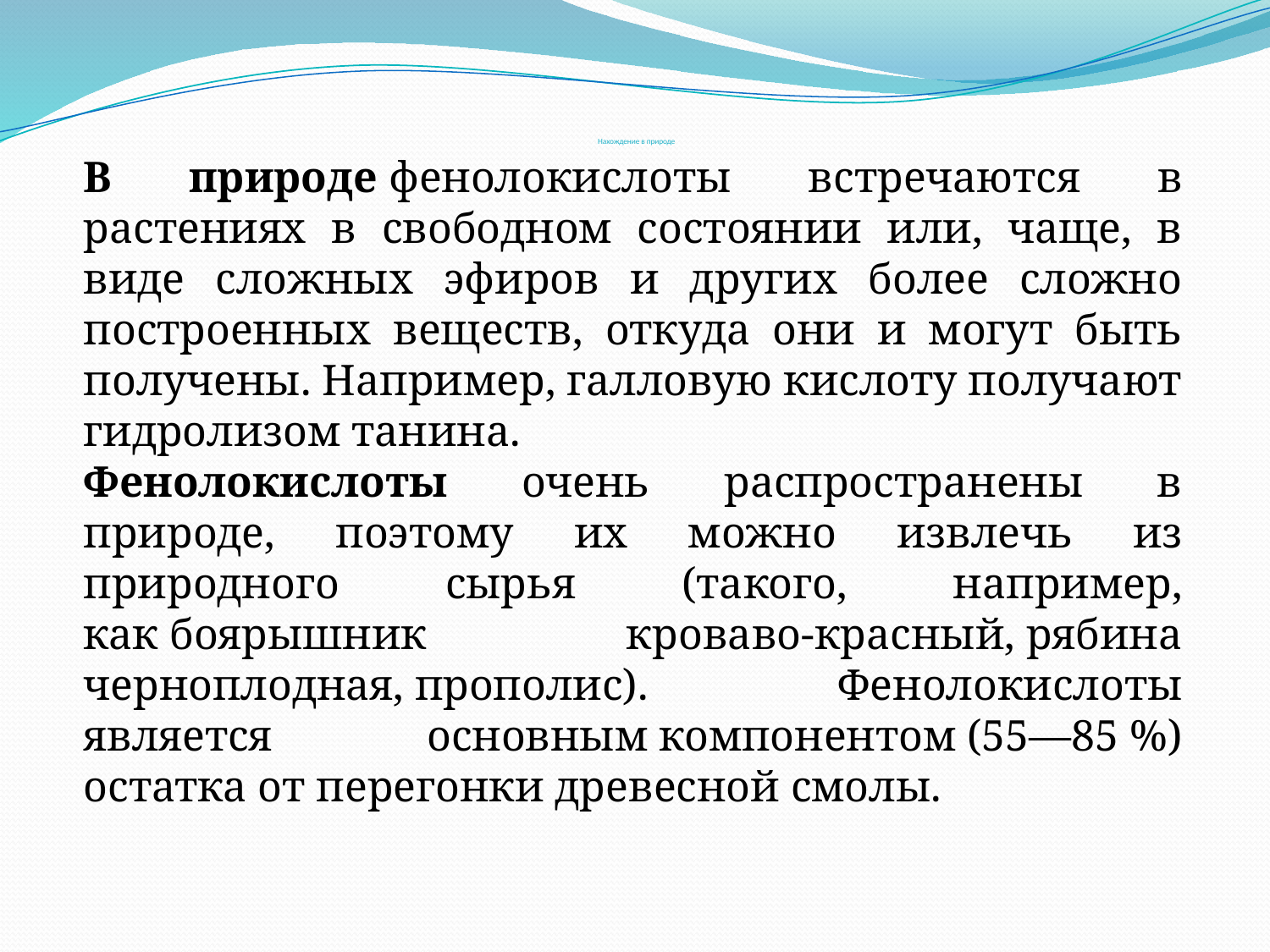

# Нахождение в природе
В природе фенолокислоты встречаются в растениях в свободном состоянии или, чаще, в виде сложных эфиров и других более сложно построенных веществ, откуда они и могут быть получены. Например, галловую кислоту получают гидролизом танина.
Фенолокислоты очень распространены в природе, поэтому их можно извлечь из природного сырья (такого, например, как боярышник кроваво-красный, рябина черноплодная, прополис). Фенолокислоты является основным компонентом (55—85 %) остатка от перегонки древесной смолы.